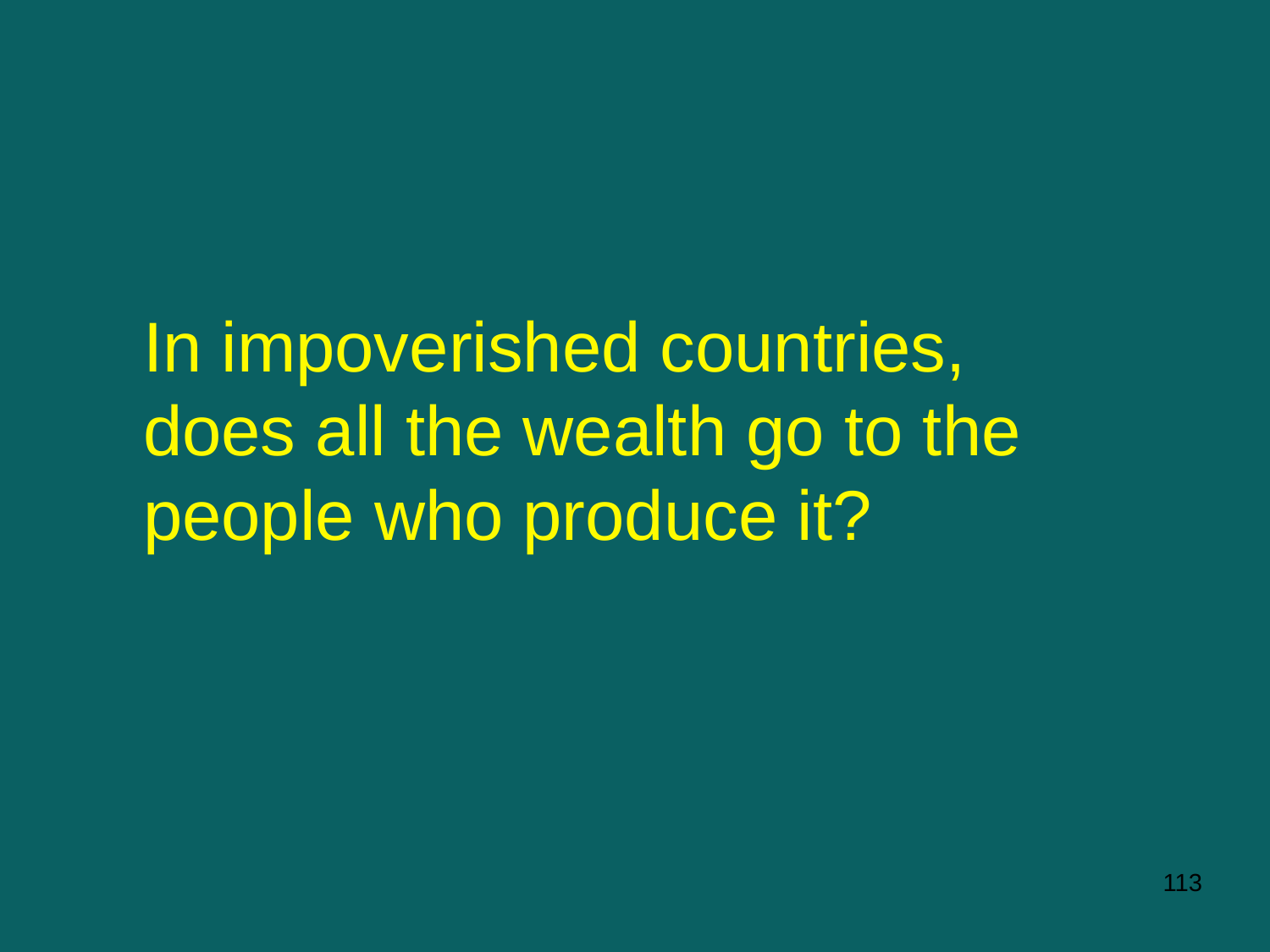

In impoverished countries, does all the wealth go to the people who produce it?
113